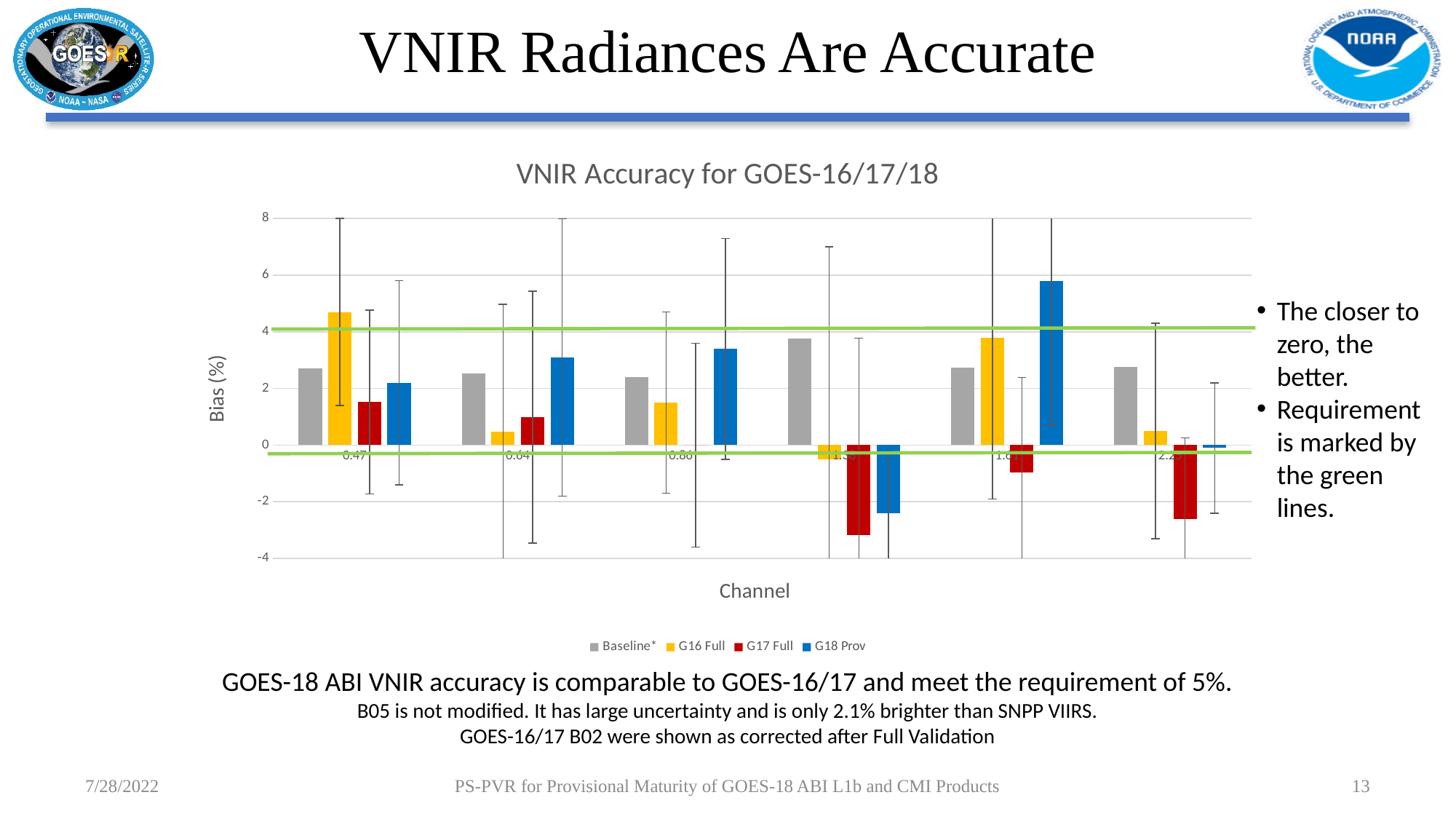

# VNIR Radiances Are Accurate

### Chart: VNIR Accuracy for GOES-16/17/18

| Category | Baseline* | G16 Full | G17 Full | G18 Prov |
|---|---|---|---|---|
| 0.47 | 2.71 | 4.7 | 1.52 | 2.2 |
| 0.64 | 2.53 | 0.47080979284368496 | 0.99 | 3.091787439613536 |
| 0.86 | 2.4 | 1.5 | 0.0 | 3.4 |
| 1.38 | 3.77 | -0.5 | -3.18 | -2.4 |
| 1.61 | 2.74 | 3.8 | -0.97 | 5.8 |
| 2.25 | 2.77 | 0.5 | -2.61 | -0.1 |
The closer to zero, the better.
Requirement is marked by the green lines.
GOES-18 ABI VNIR accuracy is comparable to GOES-16/17 and meet the requirement of 5%.
B05 is not modified. It has large uncertainty and is only 2.1% brighter than SNPP VIIRS.
GOES-16/17 B02 were shown as corrected after Full Validation
7/28/2022
PS-PVR for Provisional Maturity of GOES-18 ABI L1b and CMI Products
13